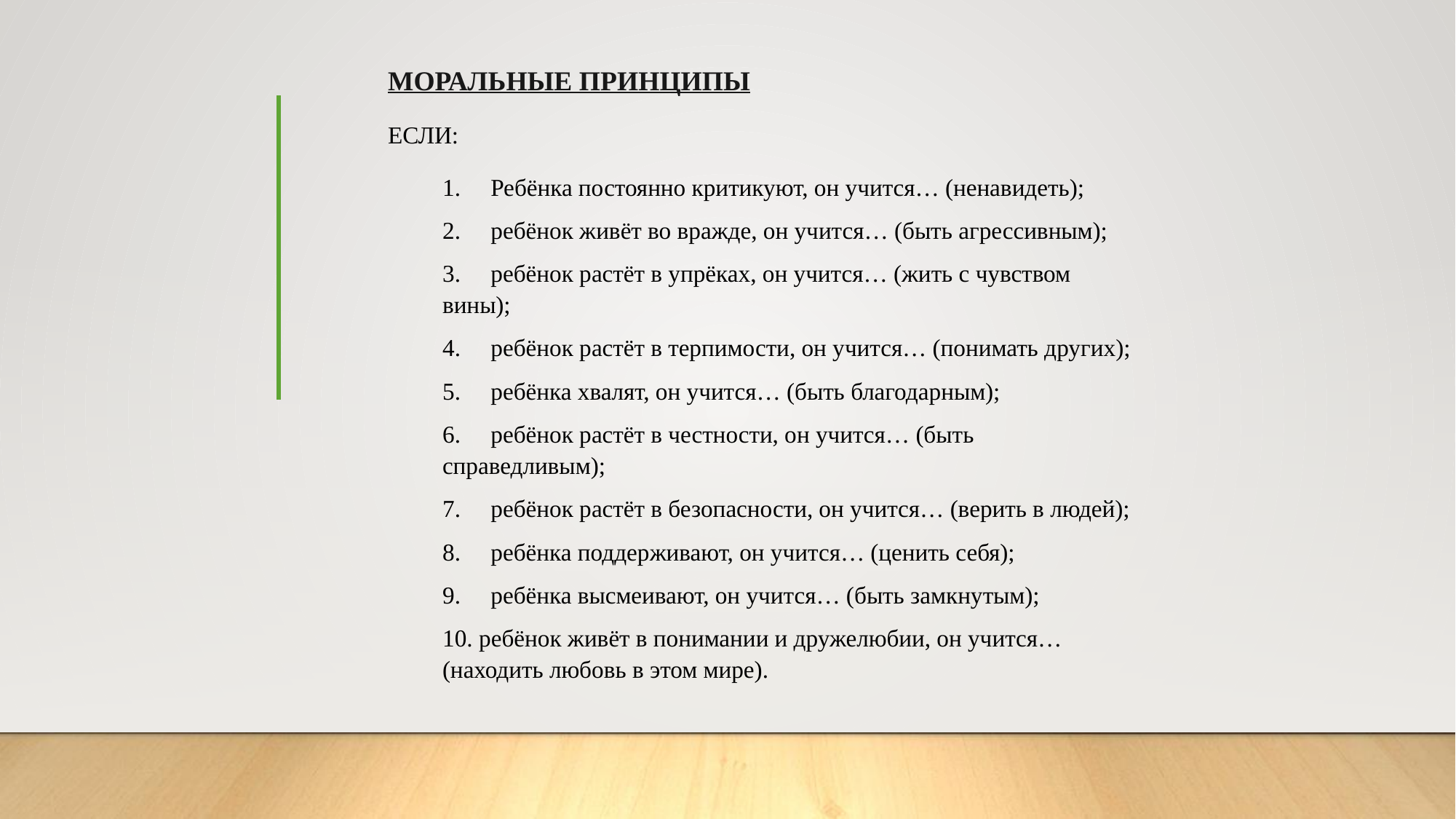

МОРАЛЬНЫЕ ПРИНЦИПЫ
ЕСЛИ:
1.     Ребёнка постоянно критикуют, он учится… (ненавидеть);
2.     ребёнок живёт во вражде, он учится… (быть агрессивным);
3.     ребёнок растёт в упрёках, он учится… (жить с чувством вины);
4.     ребёнок растёт в терпимости, он учится… (понимать других);
5.     ребёнка хвалят, он учится… (быть благодарным);
6.     ребёнок растёт в честности, он учится… (быть справедливым);
7.     ребёнок растёт в безопасности, он учится… (верить в людей);
8.     ребёнка поддерживают, он учится… (ценить себя);
9.     ребёнка высмеивают, он учится… (быть замкнутым);
10. ребёнок живёт в понимании и дружелюбии, он учится… (находить любовь в этом мире).